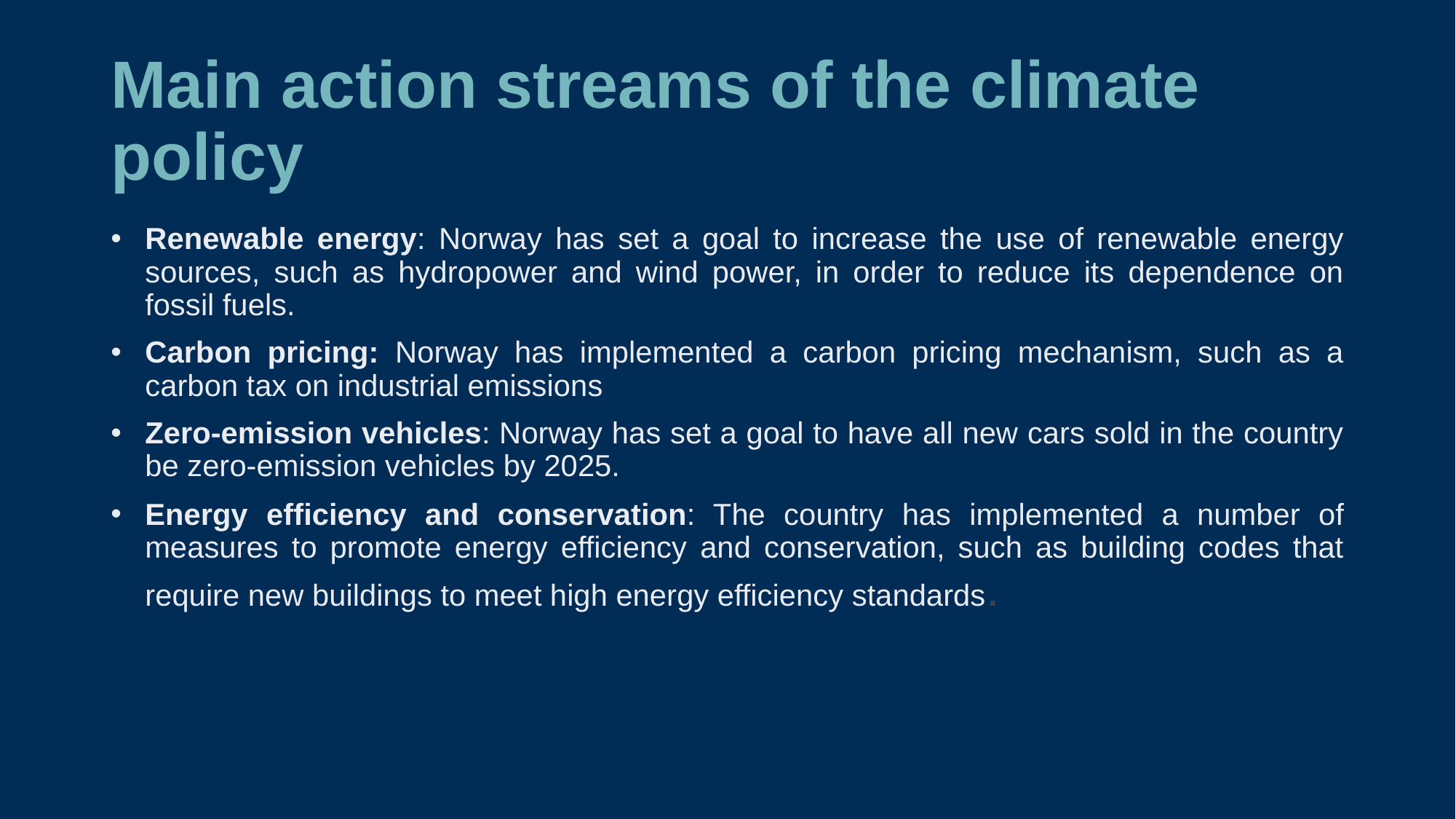

# Main action streams of the climate policy
Renewable energy: Norway has set a goal to increase the use of renewable energy sources, such as hydropower and wind power, in order to reduce its dependence on fossil fuels.
Carbon pricing: Norway has implemented a carbon pricing mechanism, such as a carbon tax on industrial emissions
Zero-emission vehicles: Norway has set a goal to have all new cars sold in the country be zero-emission vehicles by 2025.
Energy efficiency and conservation: The country has implemented a number of measures to promote energy efficiency and conservation, such as building codes that require new buildings to meet high energy efficiency standards.